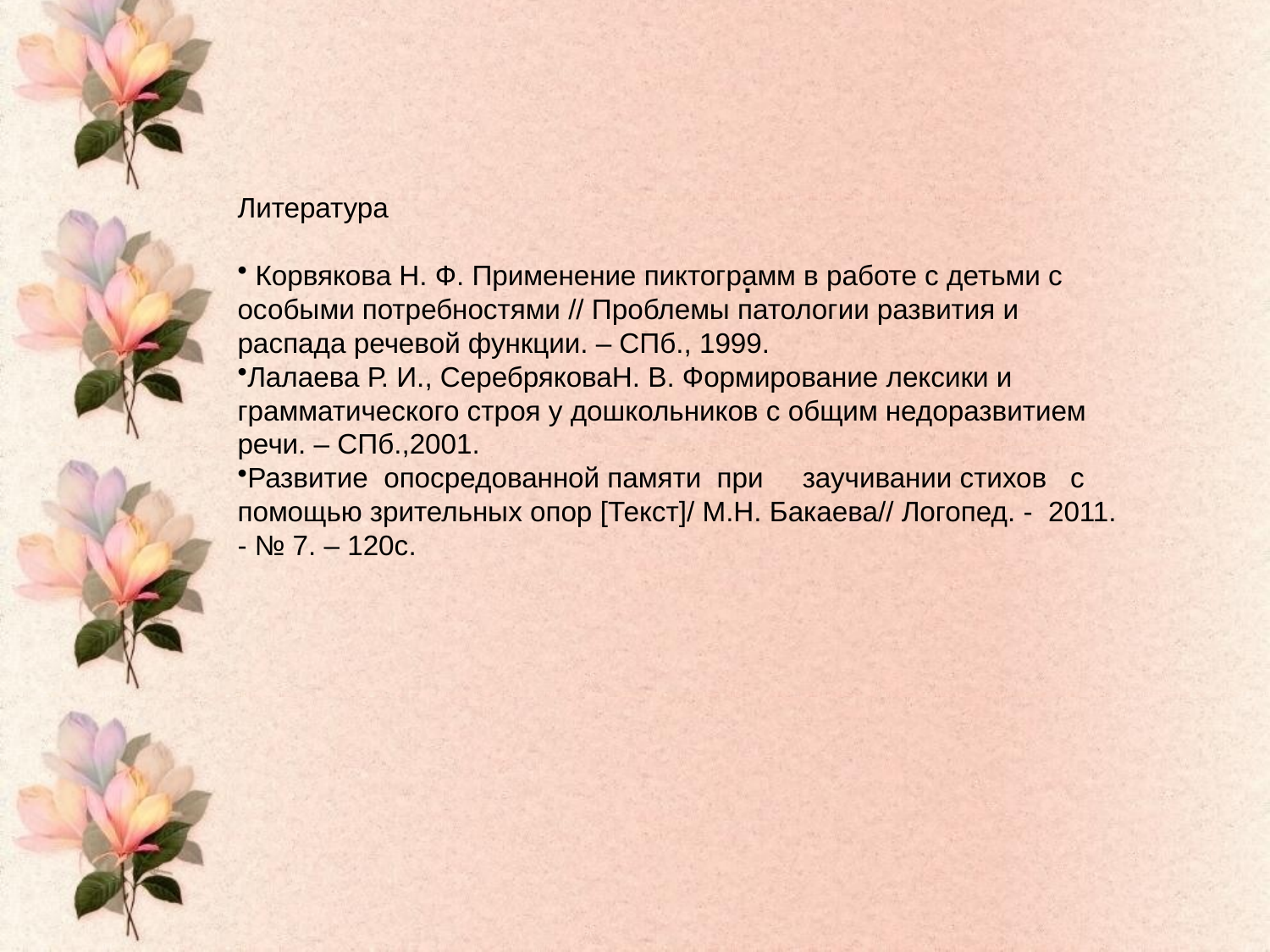

.
Литература

 Корвякова Н. Ф. Применение пиктограмм в работе с детьми с особыми потребностями // Проблемы патологии развития и распада речевой функции. – СПб., 1999.
Лалаева Р. И., СеребряковаН. В. Формирование лексики и грамматического строя у дошкольников с общим недоразвитием речи. – СПб.,2001.
Развитие  опосредованной памяти  при     заучивании стихов   с помощью зрительных опор [Текст]/ М.Н. Бакаева// Логопед. -  2011. - № 7. – 120с.